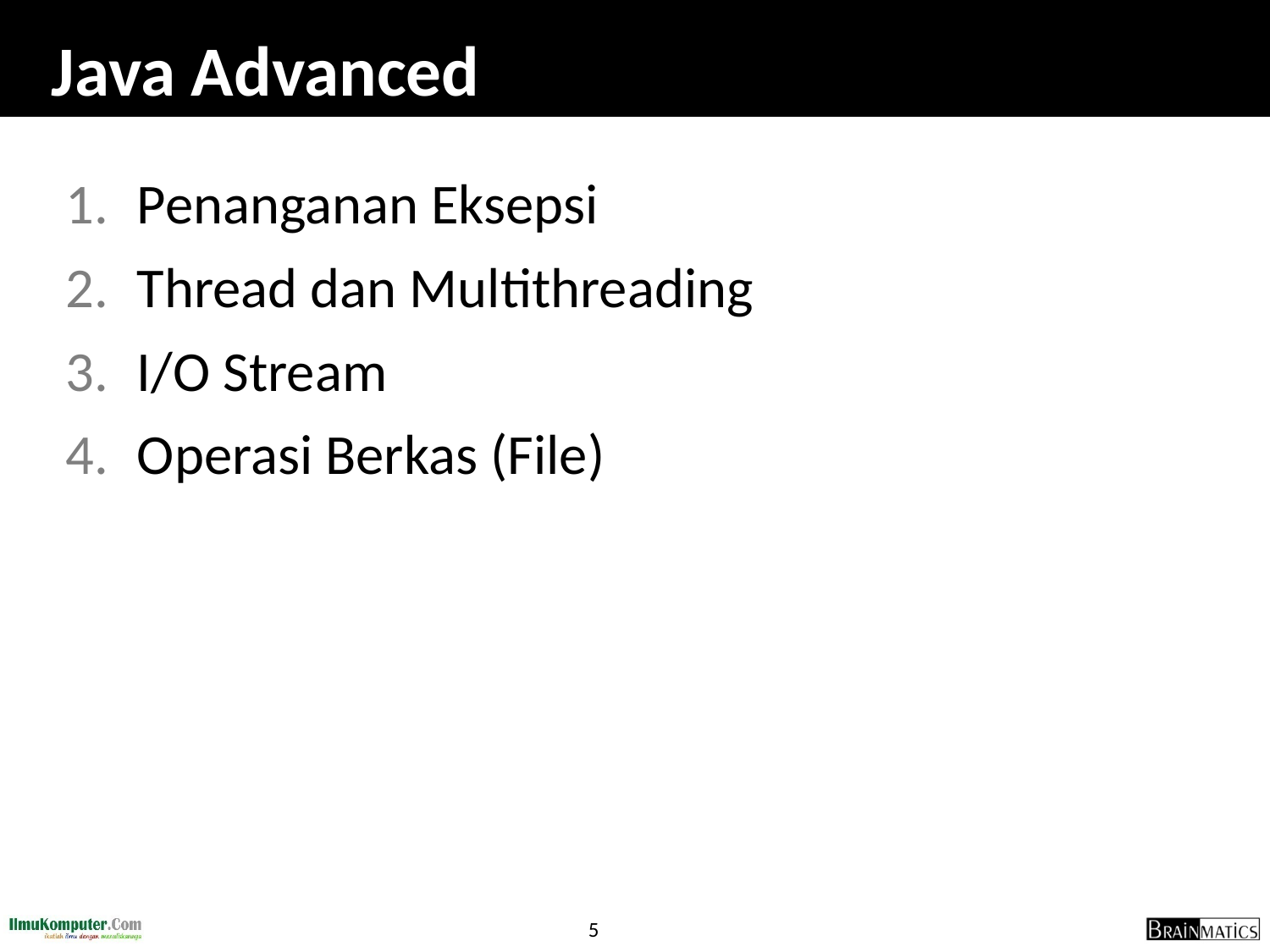

# Java Advanced
Penanganan Eksepsi
Thread dan Multithreading
I/O Stream
Operasi Berkas (File)